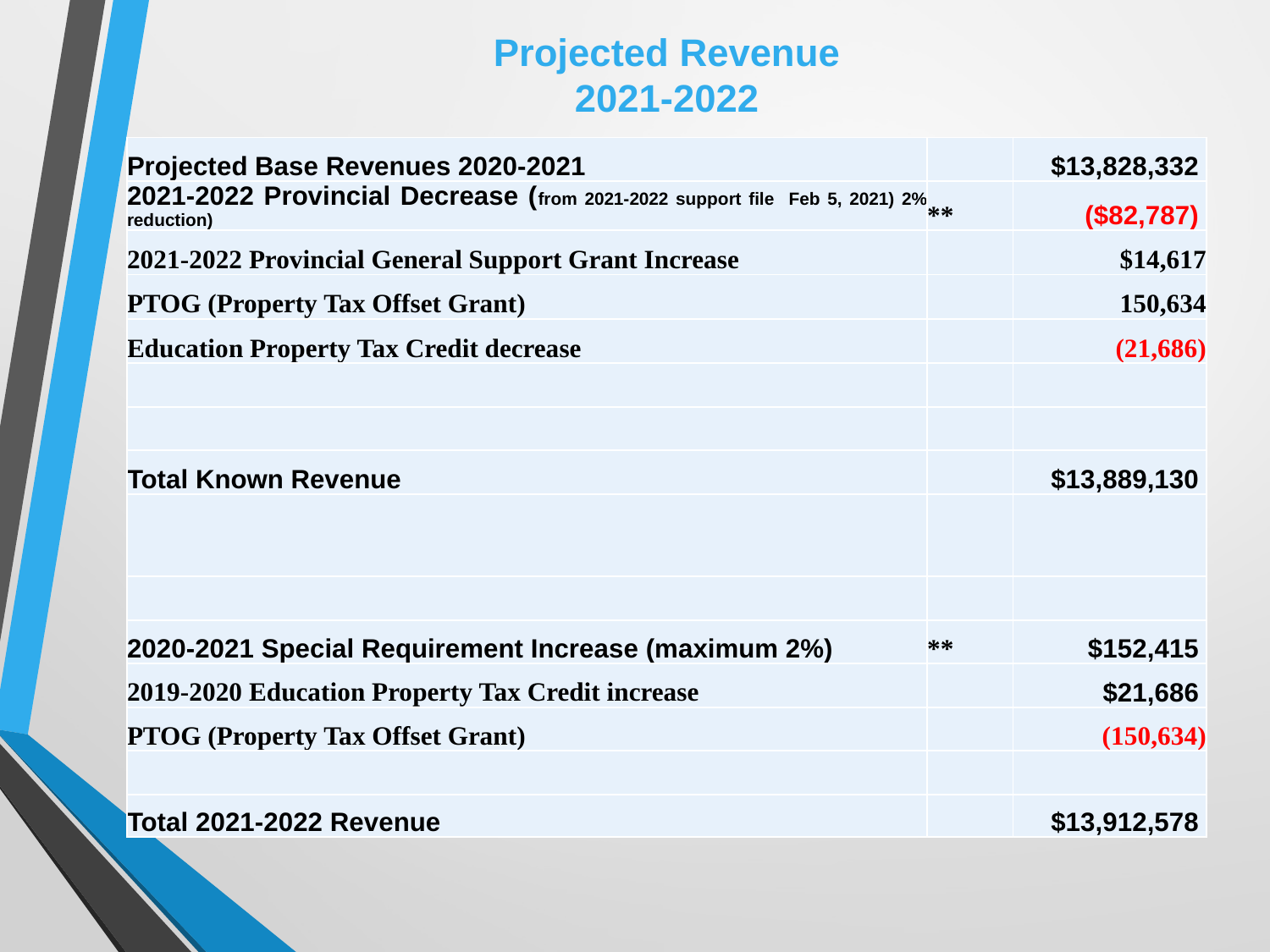

# Projected Revenue 2021-2022
| Projected Base Revenues 2020-2021 |  | $13,828,332 |
| --- | --- | --- |
| 2021-2022 Provincial Decrease (from 2021-2022 support file Feb 5, 2021) 2% reduction) | \*\* | ($82,787) |
| 2021-2022 Provincial General Support Grant Increase |  | $14,617 |
| PTOG (Property Tax Offset Grant) |  | 150,634 |
| Education Property Tax Credit decrease |  | (21,686) |
|  |  |  |
|  |  |  |
| Total Known Revenue |  | $13,889,130 |
|  |  |  |
|  |  |  |
| 2020-2021 Special Requirement Increase (maximum 2%) | \*\* | $152,415 |
| 2019-2020 Education Property Tax Credit increase |  | $21,686 |
| PTOG (Property Tax Offset Grant) |  | (150,634) |
|  |  |  |
| Total 2021-2022 Revenue |  | $13,912,578 |